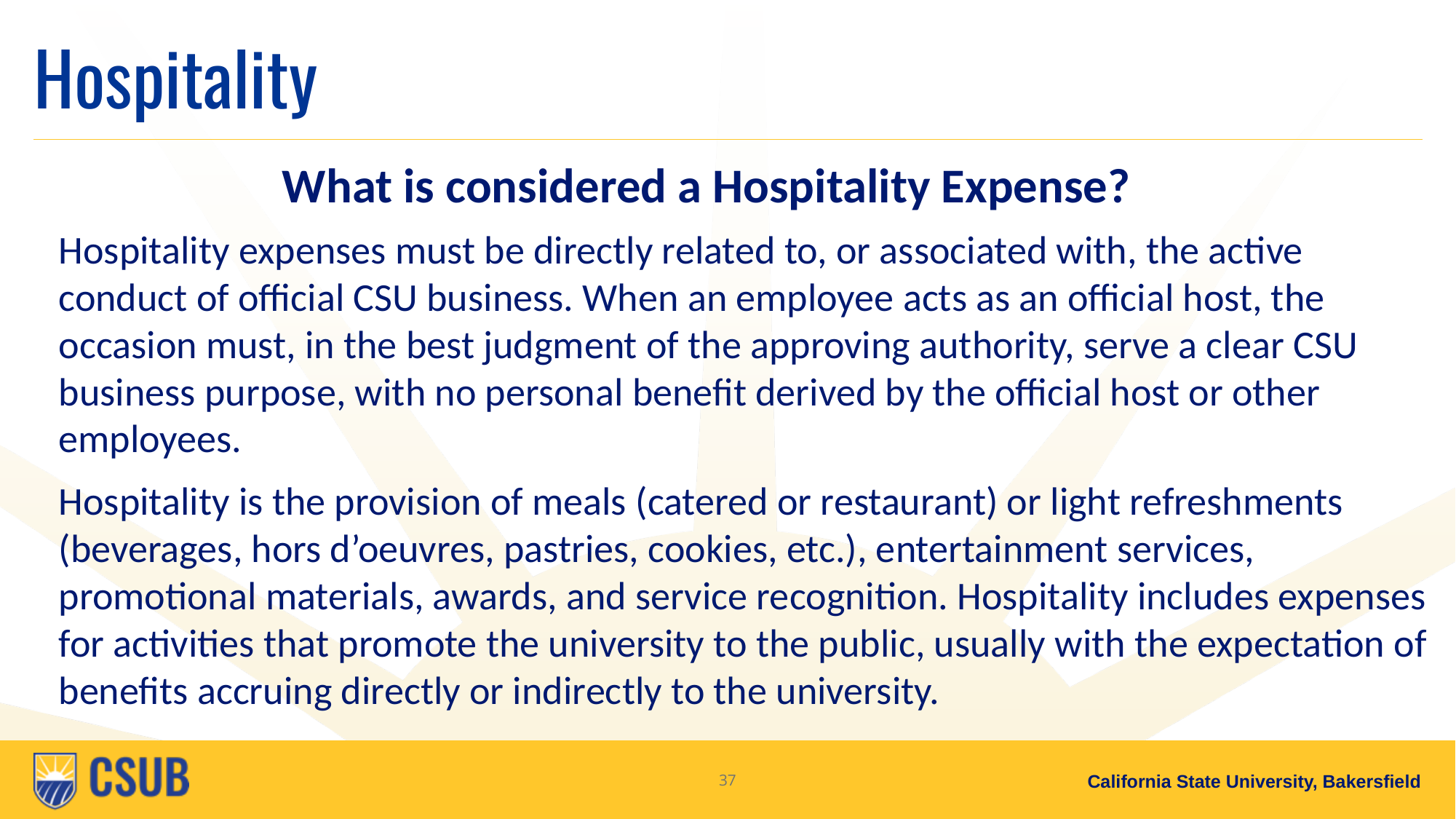

# Hospitality
What is considered a Hospitality Expense?
Hospitality expenses must be directly related to, or associated with, the active conduct of official CSU business. When an employee acts as an official host, the occasion must, in the best judgment of the approving authority, serve a clear CSU business purpose, with no personal benefit derived by the official host or other employees.
Hospitality is the provision of meals (catered or restaurant) or light refreshments (beverages, hors d’oeuvres, pastries, cookies, etc.), entertainment services, promotional materials, awards, and service recognition. Hospitality includes expenses for activities that promote the university to the public, usually with the expectation of benefits accruing directly or indirectly to the university.
37